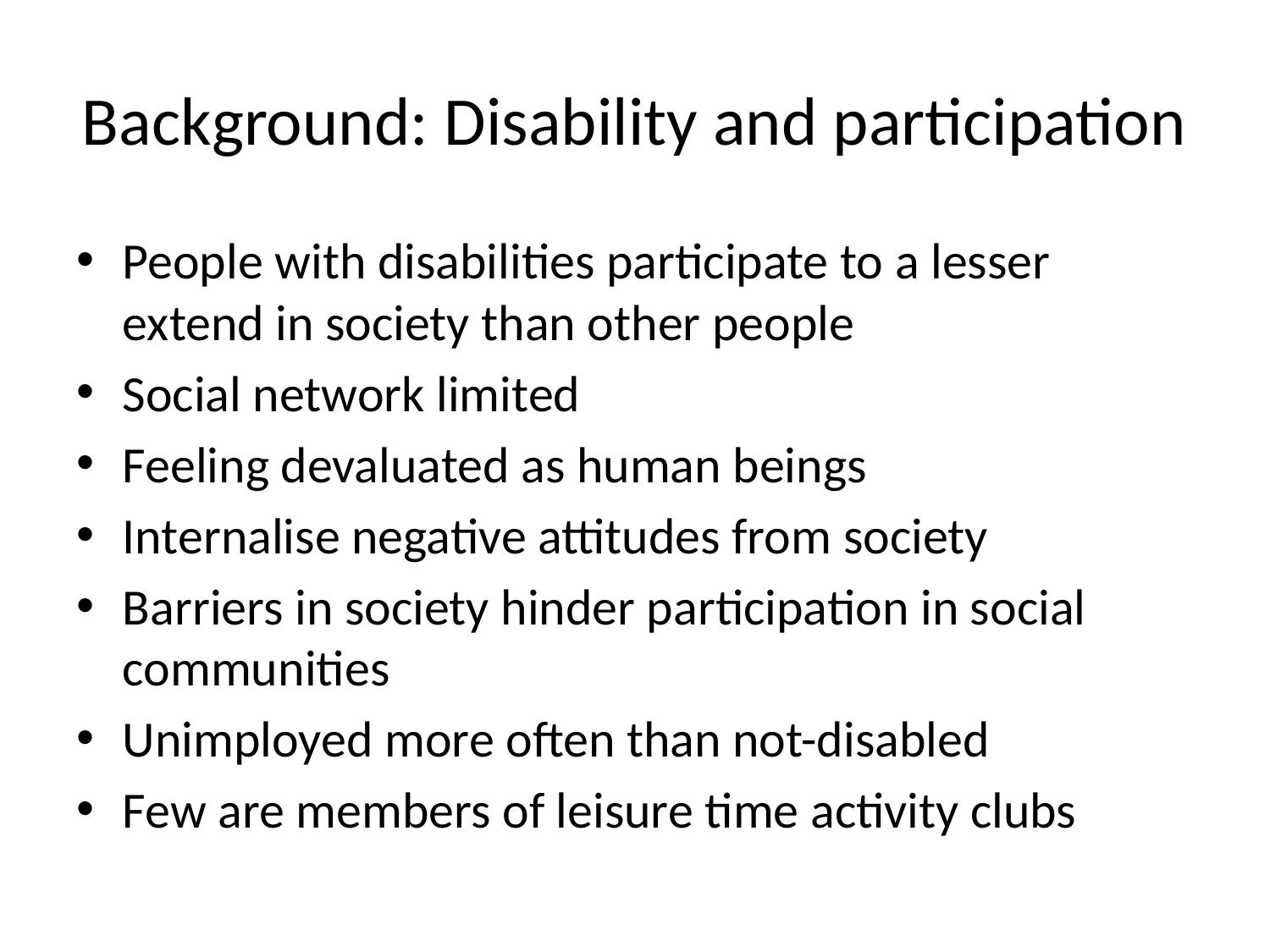

# Background: Disability and participation
People with disabilities participate to a lesser extend in society than other people
Social network limited
Feeling devaluated as human beings
Internalise negative attitudes from society
Barriers in society hinder participation in social communities
Unimployed more often than not-disabled
Few are members of leisure time activity clubs